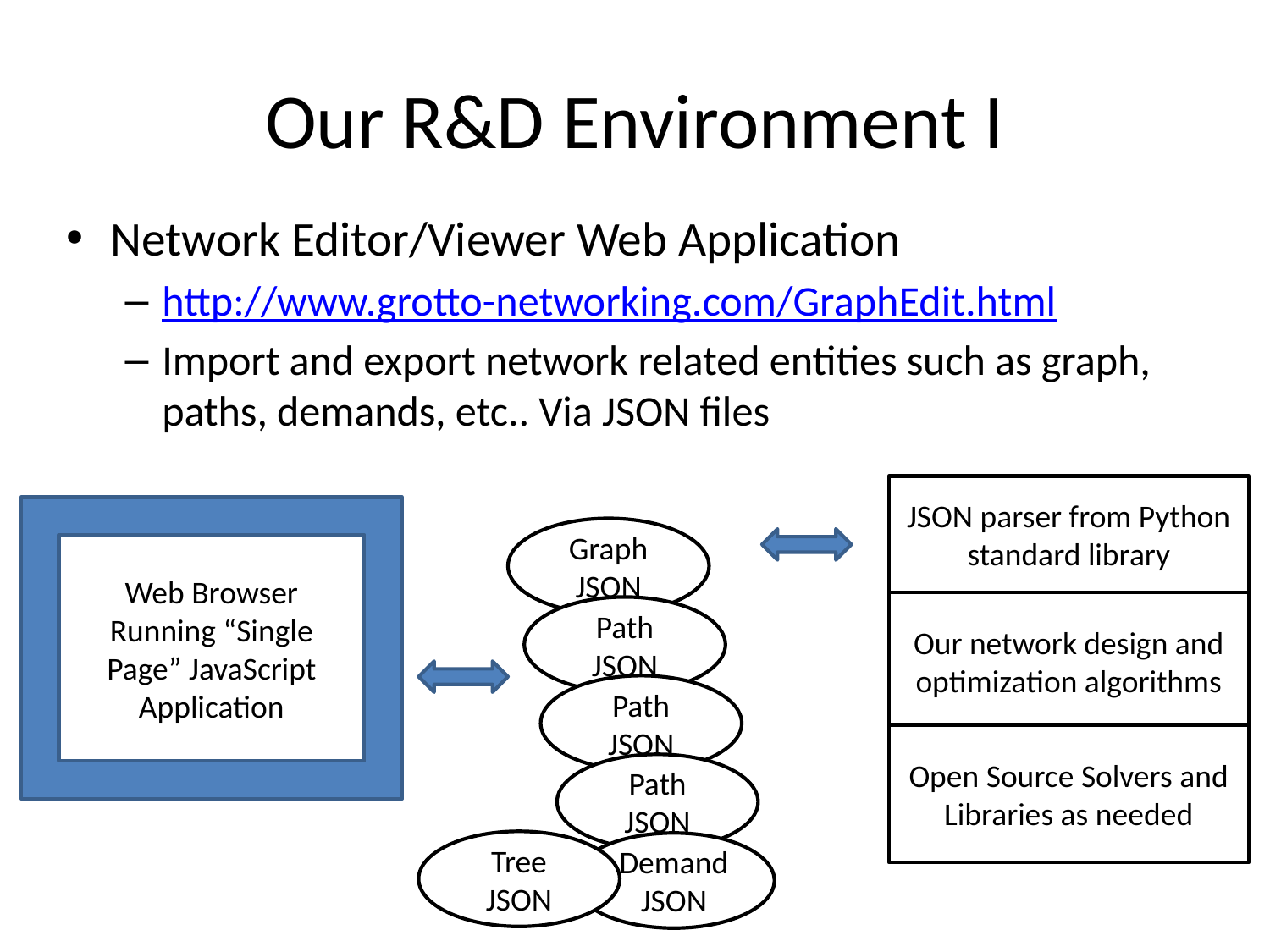

# Our R&D Environment I
Network Editor/Viewer Web Application
http://www.grotto-networking.com/GraphEdit.html
Import and export network related entities such as graph, paths, demands, etc.. Via JSON files
JSON parser from Python standard library
Web Browser
Running “Single Page” JavaScript Application
Graph JSON

Our network design and optimization algorithms
Path JSON

Path JSON
Open Source Solvers and Libraries as needed
Path JSON
Tree JSON
DemandJSON